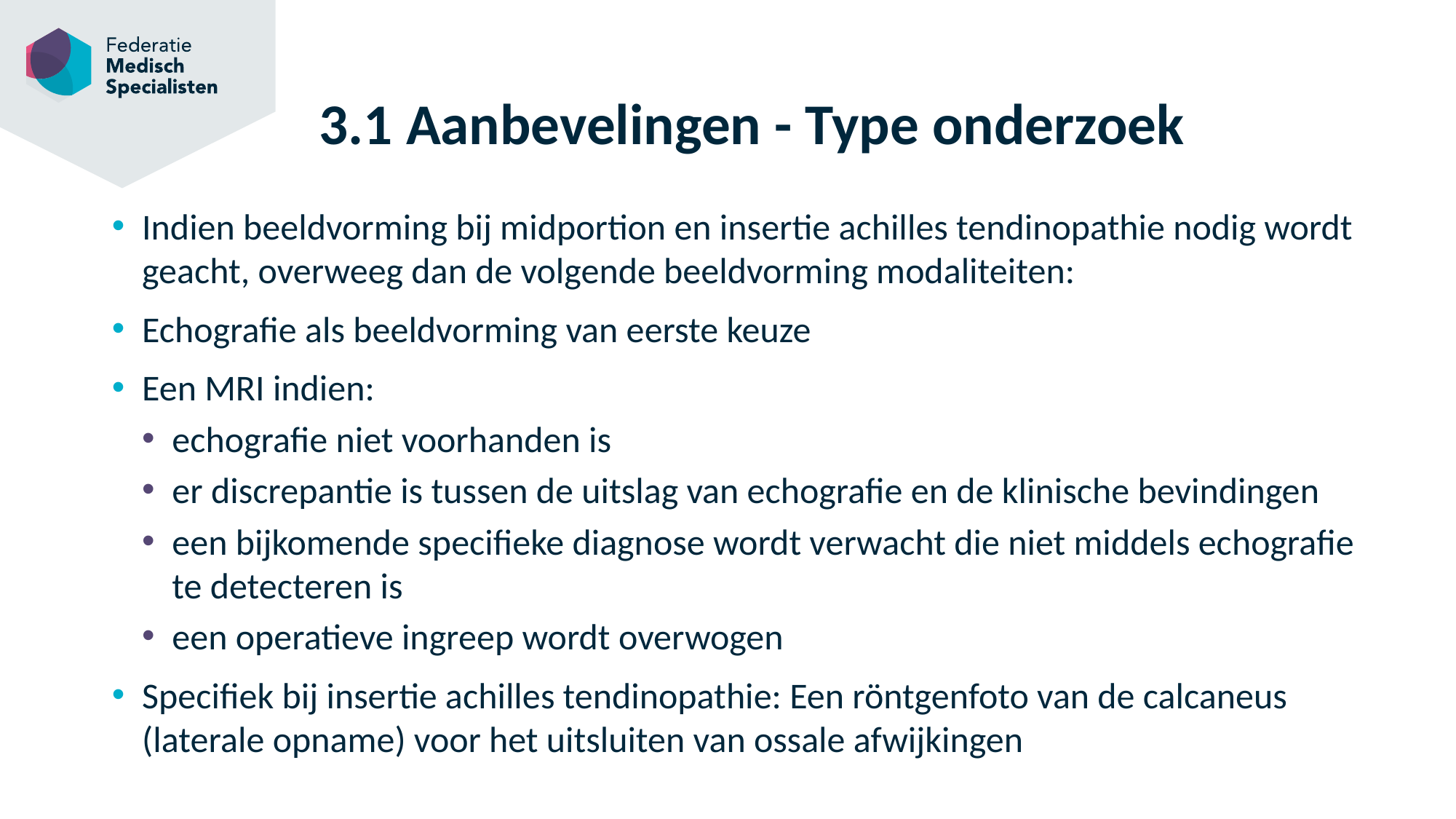

# 3.1 Aanbevelingen - Type onderzoek
Indien beeldvorming bij midportion en insertie achilles tendinopathie nodig wordt geacht, overweeg dan de volgende beeldvorming modaliteiten:
Echografie als beeldvorming van eerste keuze
Een MRI indien:
echografie niet voorhanden is
er discrepantie is tussen de uitslag van echografie en de klinische bevindingen
een bijkomende specifieke diagnose wordt verwacht die niet middels echografie te detecteren is
een operatieve ingreep wordt overwogen
Specifiek bij insertie achilles tendinopathie: Een röntgenfoto van de calcaneus (laterale opname) voor het uitsluiten van ossale afwijkingen